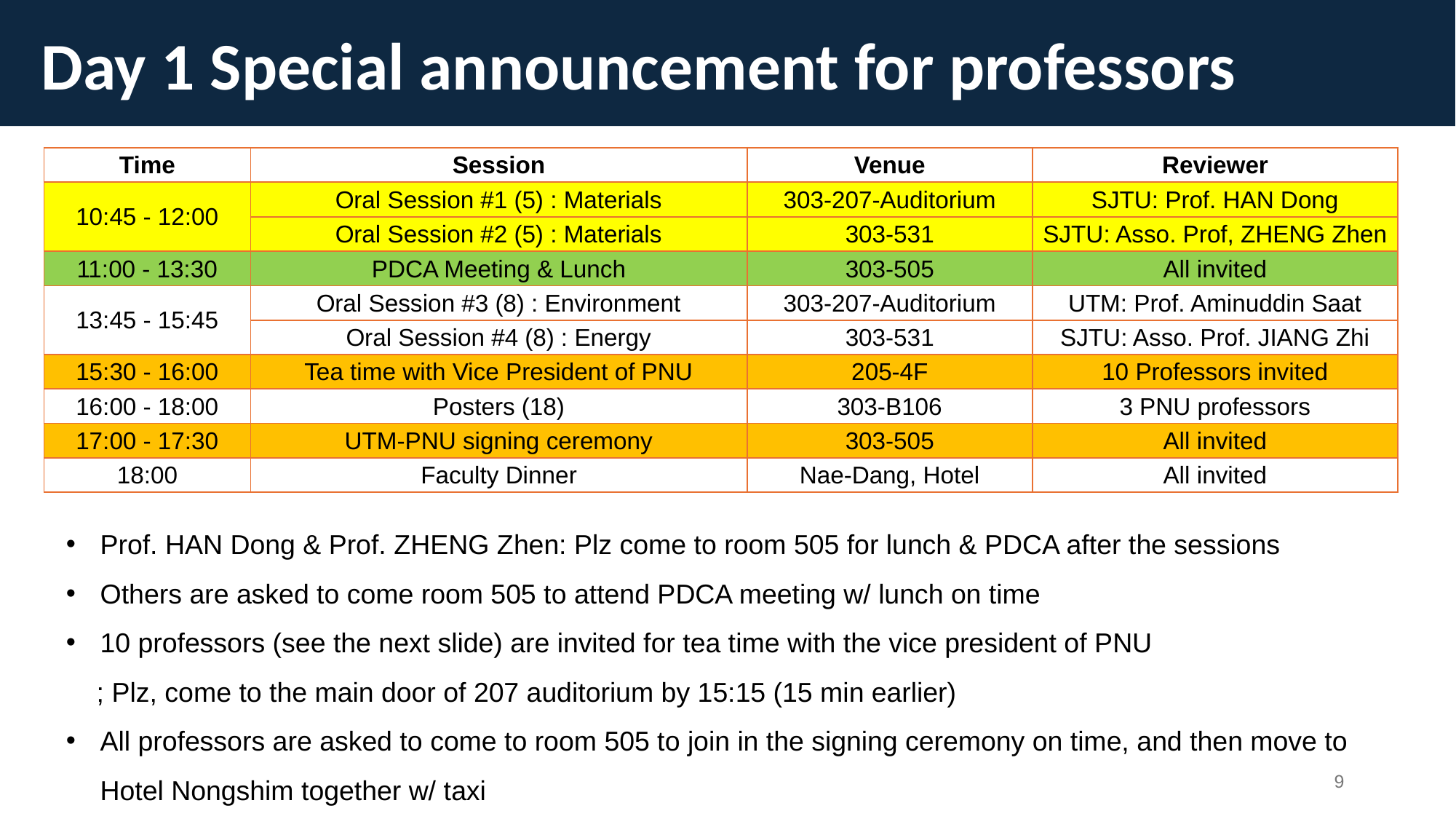

Day 1 Special announcement for professors
| Time | Session | Venue | Reviewer |
| --- | --- | --- | --- |
| 10:45 - 12:00 | Oral Session #1 (5) : Materials | 303-207-Auditorium | SJTU: Prof. HAN Dong |
|  | Oral Session #2 (5) : Materials | 303-531 | SJTU: Asso. Prof, ZHENG Zhen |
| 11:00 - 13:30 | PDCA Meeting & Lunch | 303-505 | All invited |
| 13:45 - 15:45 | Oral Session #3 (8) : Environment | 303-207-Auditorium | UTM: Prof. Aminuddin Saat |
|  | Oral Session #4 (8) : Energy | 303-531 | SJTU: Asso. Prof. JIANG Zhi |
| 15:30 - 16:00 | Tea time with Vice President of PNU | 205-4F | 10 Professors invited |
| 16:00 - 18:00 | Posters (18) | 303-B106 | 3 PNU professors |
| 17:00 - 17:30 | UTM-PNU signing ceremony | 303-505 | All invited |
| 18:00 | Faculty Dinner | Nae-Dang, Hotel | All invited |
Prof. HAN Dong & Prof. ZHENG Zhen: Plz come to room 505 for lunch & PDCA after the sessions
Others are asked to come room 505 to attend PDCA meeting w/ lunch on time
10 professors (see the next slide) are invited for tea time with the vice president of PNU
    ; Plz, come to the main door of 207 auditorium by 15:15 (15 min earlier)
All professors are asked to come to room 505 to join in the signing ceremony on time, and then move to Hotel Nongshim together w/ taxi
9